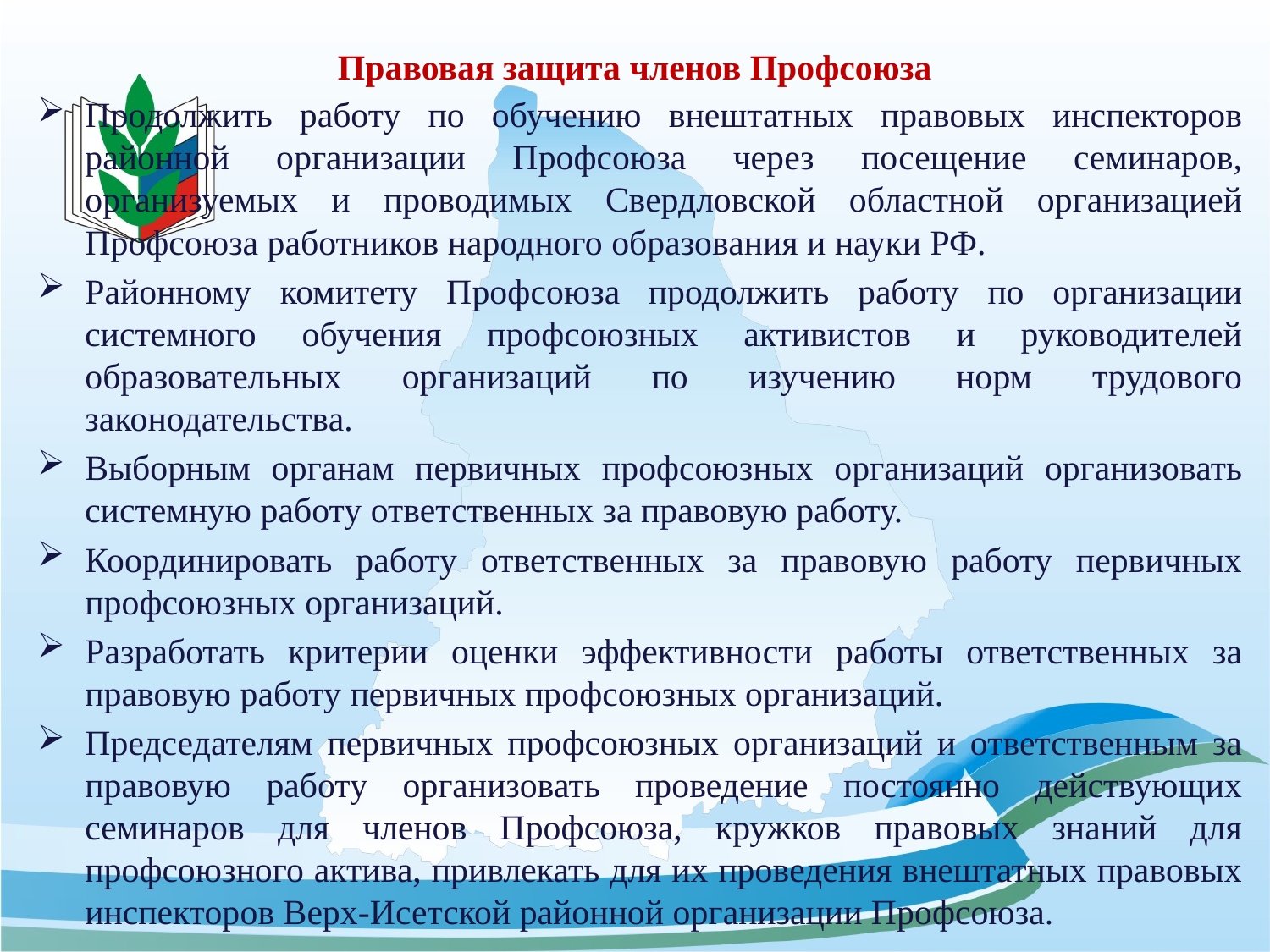

# Правовая защита членов Профсоюза
Продолжить работу по обучению внештатных правовых инспекторов районной организации Профсоюза через посещение семинаров, организуемых и проводимых Свердловской областной организацией Профсоюза работников народного образования и науки РФ.
Районному комитету Профсоюза продолжить работу по организации системного обучения профсоюзных активистов и руководителей образовательных организаций по изучению норм трудового законодательства.
Выборным органам первичных профсоюзных организаций организовать системную работу ответственных за правовую работу.
Координировать работу ответственных за правовую работу первичных профсоюзных организаций.
Разработать критерии оценки эффективности работы ответственных за правовую работу первичных профсоюзных организаций.
Председателям первичных профсоюзных организаций и ответственным за правовую работу организовать проведение постоянно действующих семинаров для членов Профсоюза, кружков правовых знаний для профсоюзного актива, привлекать для их проведения внештатных правовых инспекторов Верх-Исетской районной организации Профсоюза.